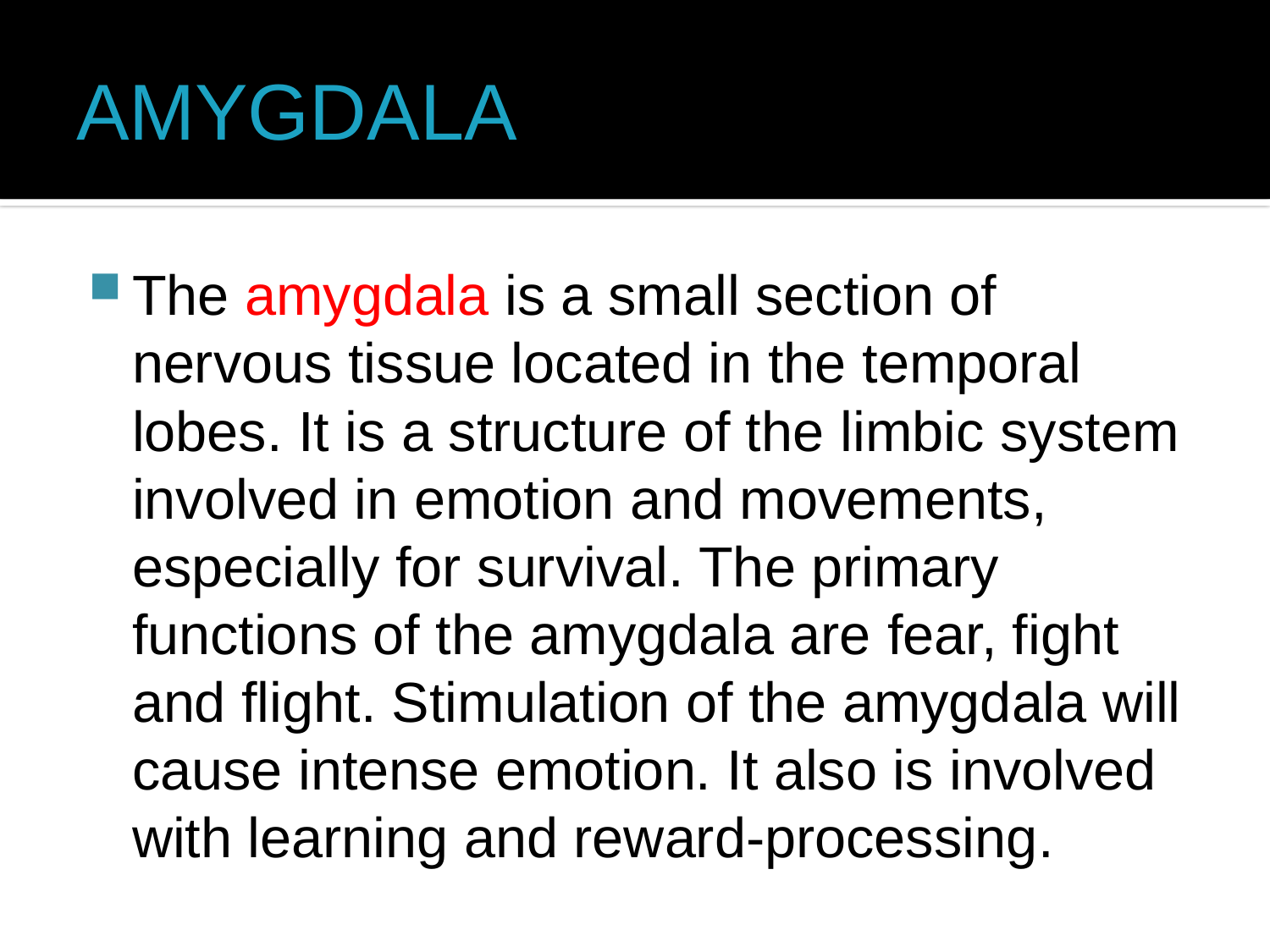

# AMYGDALA
The amygdala is a small section of nervous tissue located in the temporal lobes. It is a structure of the limbic system involved in emotion and movements, especially for survival. The primary functions of the amygdala are fear, fight and flight. Stimulation of the amygdala will cause intense emotion. It also is involved with learning and reward-processing.